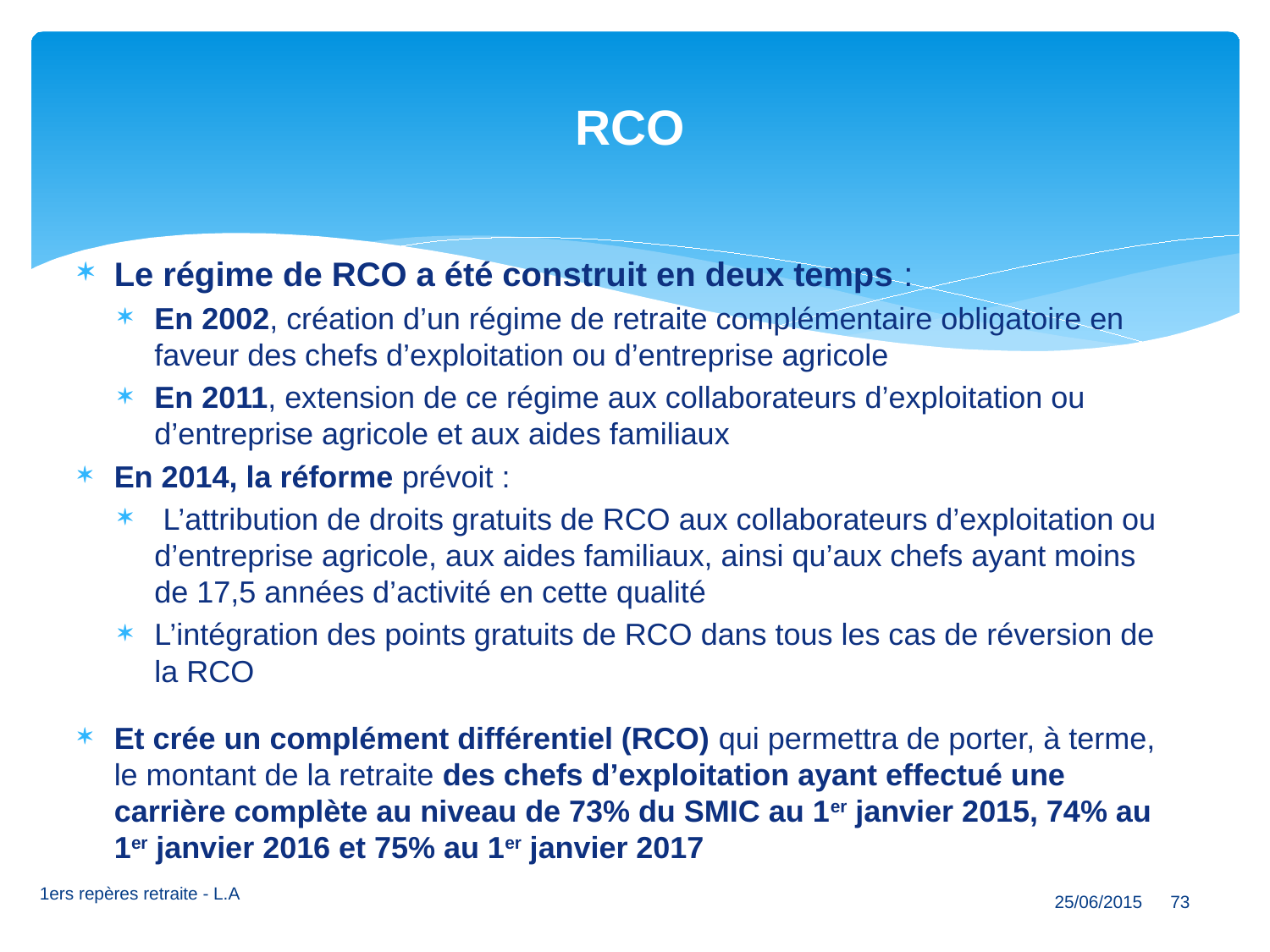

# RCO
Le régime de RCO a été construit en deux temps :
En 2002, création d’un régime de retraite complémentaire obligatoire en faveur des chefs d’exploitation ou d’entreprise agricole
En 2011, extension de ce régime aux collaborateurs d’exploitation ou d’entreprise agricole et aux aides familiaux
En 2014, la réforme prévoit :
 L’attribution de droits gratuits de RCO aux collaborateurs d’exploitation ou d’entreprise agricole, aux aides familiaux, ainsi qu’aux chefs ayant moins de 17,5 années d’activité en cette qualité
L’intégration des points gratuits de RCO dans tous les cas de réversion de la RCO
Et crée un complément différentiel (RCO) qui permettra de porter, à terme, le montant de la retraite des chefs d’exploitation ayant effectué une carrière complète au niveau de 73% du SMIC au 1er janvier 2015, 74% au 1er janvier 2016 et 75% au 1er janvier 2017
73
1ers repères retraite - L.A
25/06/2015